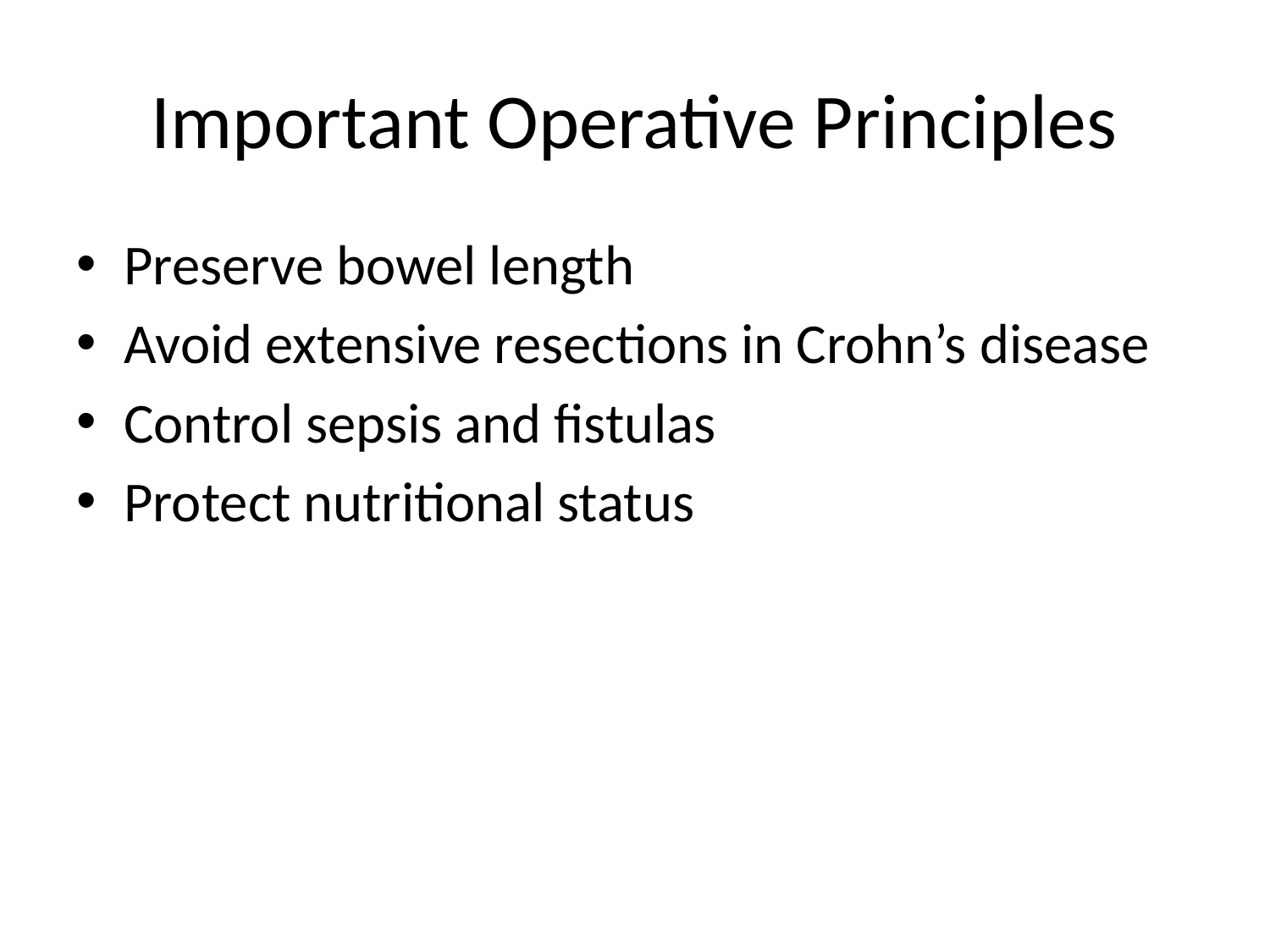

# Important Operative Principles
Preserve bowel length
Avoid extensive resections in Crohn’s disease
Control sepsis and fistulas
Protect nutritional status